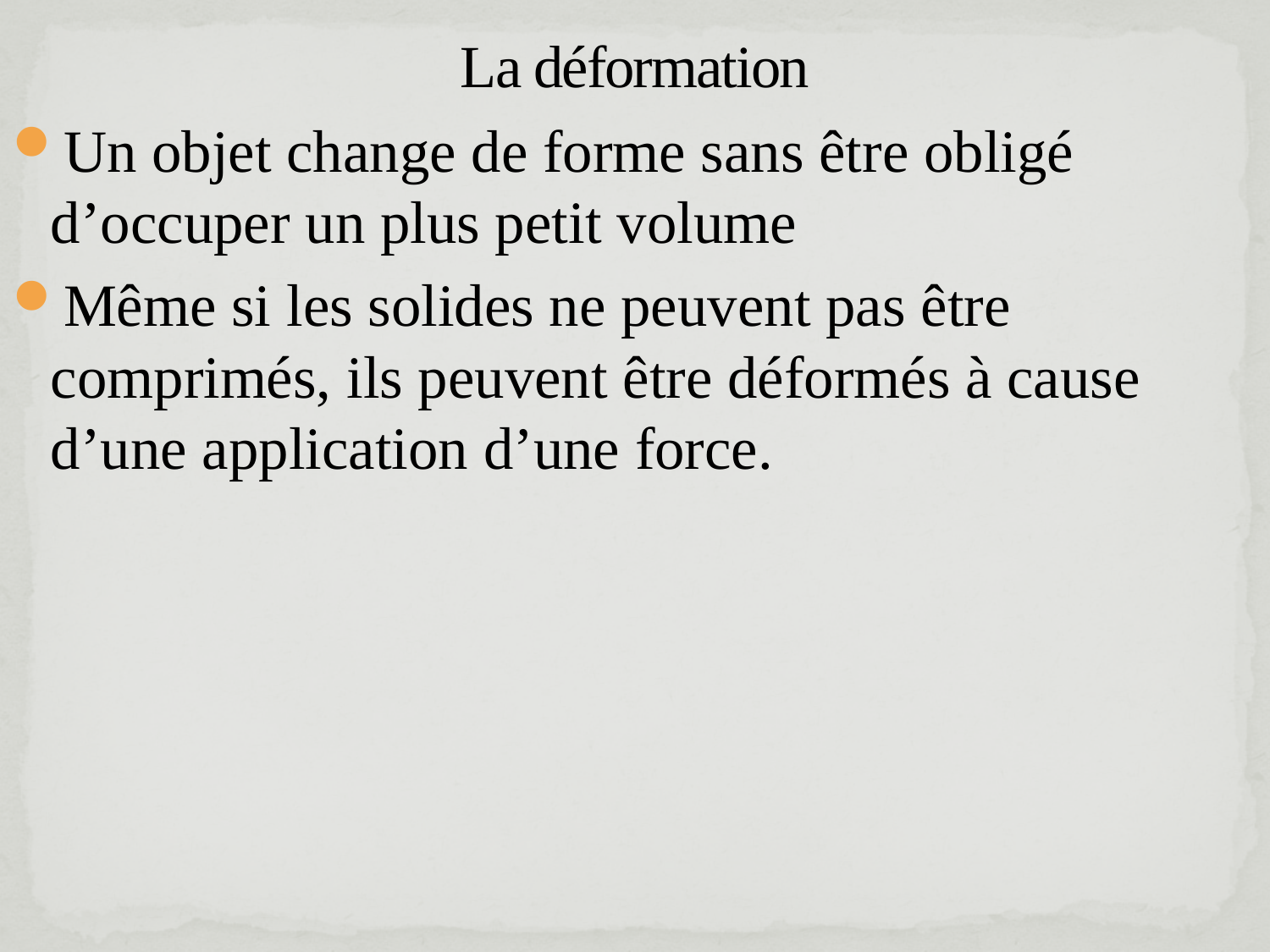

# La déformation
Un objet change de forme sans être obligé d’occuper un plus petit volume
Même si les solides ne peuvent pas être comprimés, ils peuvent être déformés à cause d’une application d’une force.